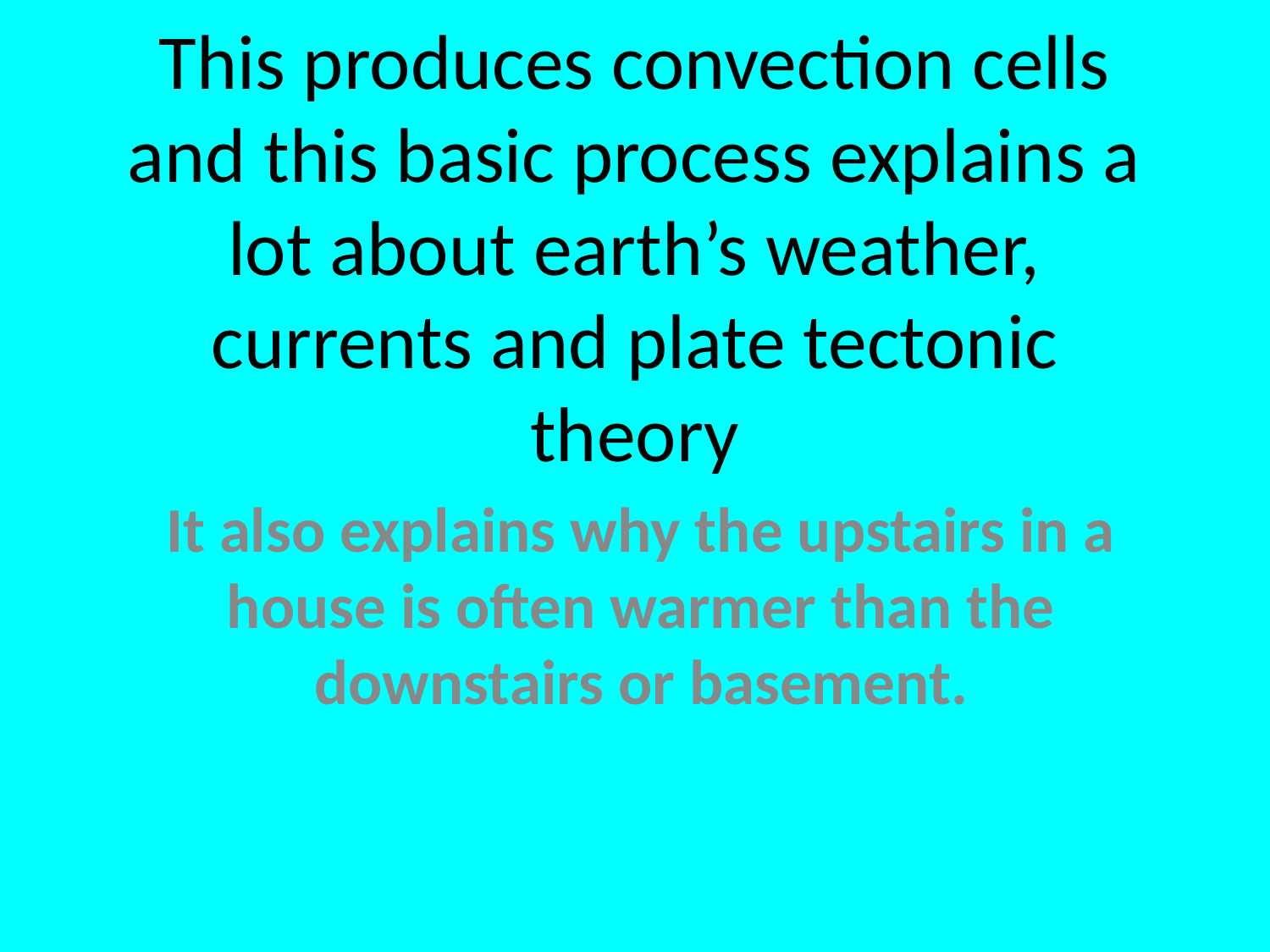

# This produces convection cells and this basic process explains a lot about earth’s weather, currents and plate tectonic theory
It also explains why the upstairs in a house is often warmer than the downstairs or basement.